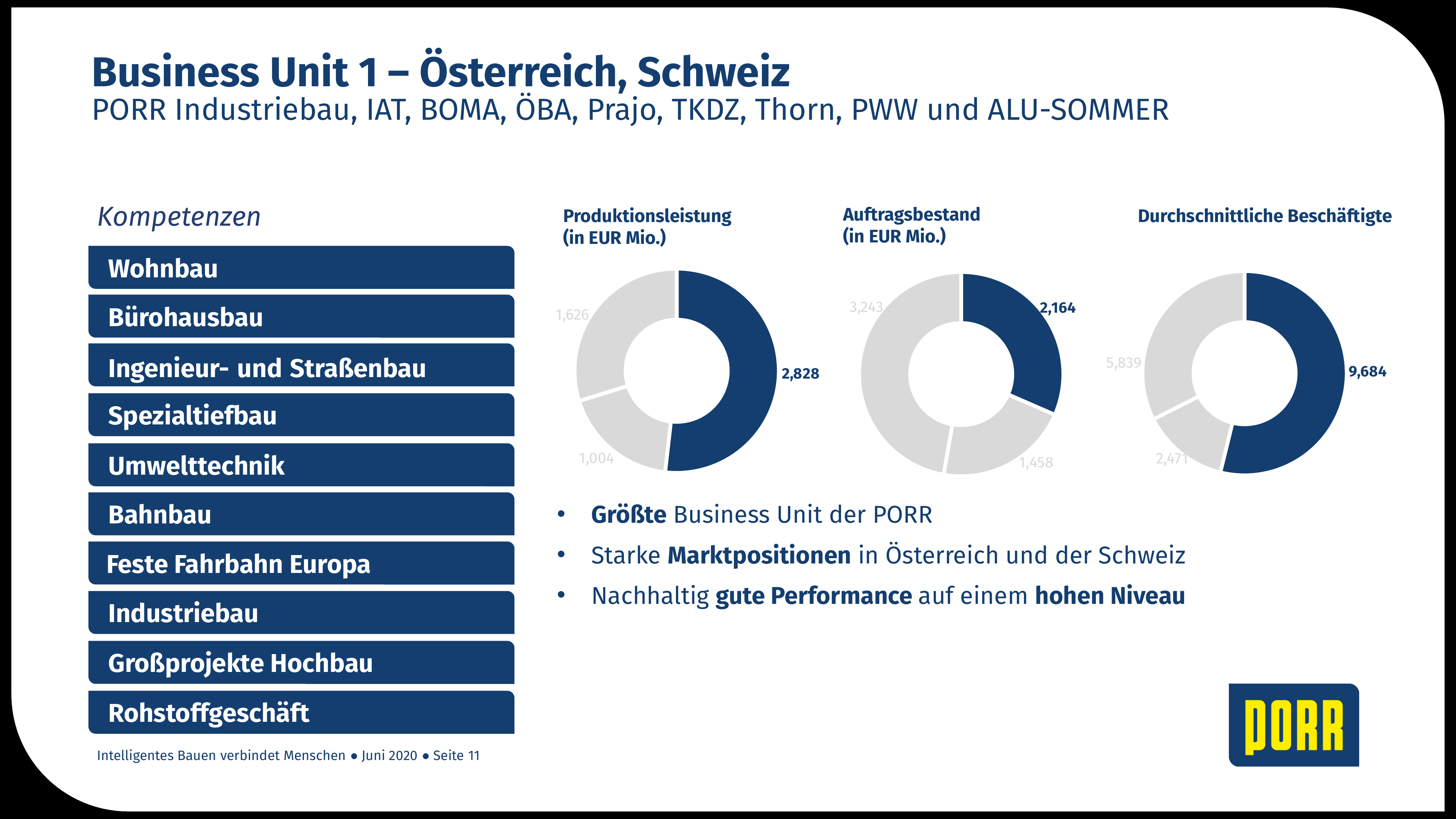

# Business Unit 1 – Österreich, Schweiz PORR Industriebau, IAT, BOMA, ÖBA, Prajo, TKDZ, Thorn, PWW und ALU-SOMMER
Kompetenzen
Auftragsbestand
(in EUR Mio.)
Durchschnittliche Beschäftigte
Produktionsleistung
(in EUR Mio.)
Wohnbau

### Chart

| Category | Auftragsbestand |
|---|---|
| BU 1 | 2828.0 |
| BU 2 | 1004.0 |
| BU 3 | 1626.0 |

### Chart

| Category | Auftragsbestand |
|---|---|
| BU 1 | 9684.0 |
| BU 2 | 2471.0 |
| BU 3 | 5839.0 |

### Chart

| Category | Auftragsbestand |
|---|---|
| BU 1 | 2164.0 |
| BU 2 | 1458.0 |
| BU 3 | 3243.0 |
Bürohausbau

Ingenieur- und Straßenbau

Spezialtiefbau

Umwelttechnik

Bahnbau

Größte Business Unit der PORR
Starke Marktpositionen in Österreich und der Schweiz
Nachhaltig gute Performance auf einem hohen Niveau

Feste Fahrbahn Europa

Industriebau

Großprojekte Hochbau

Rohstoffgeschäft

Intelligentes Bauen verbindet Menschen ● Juni 2020 ● Seite 11